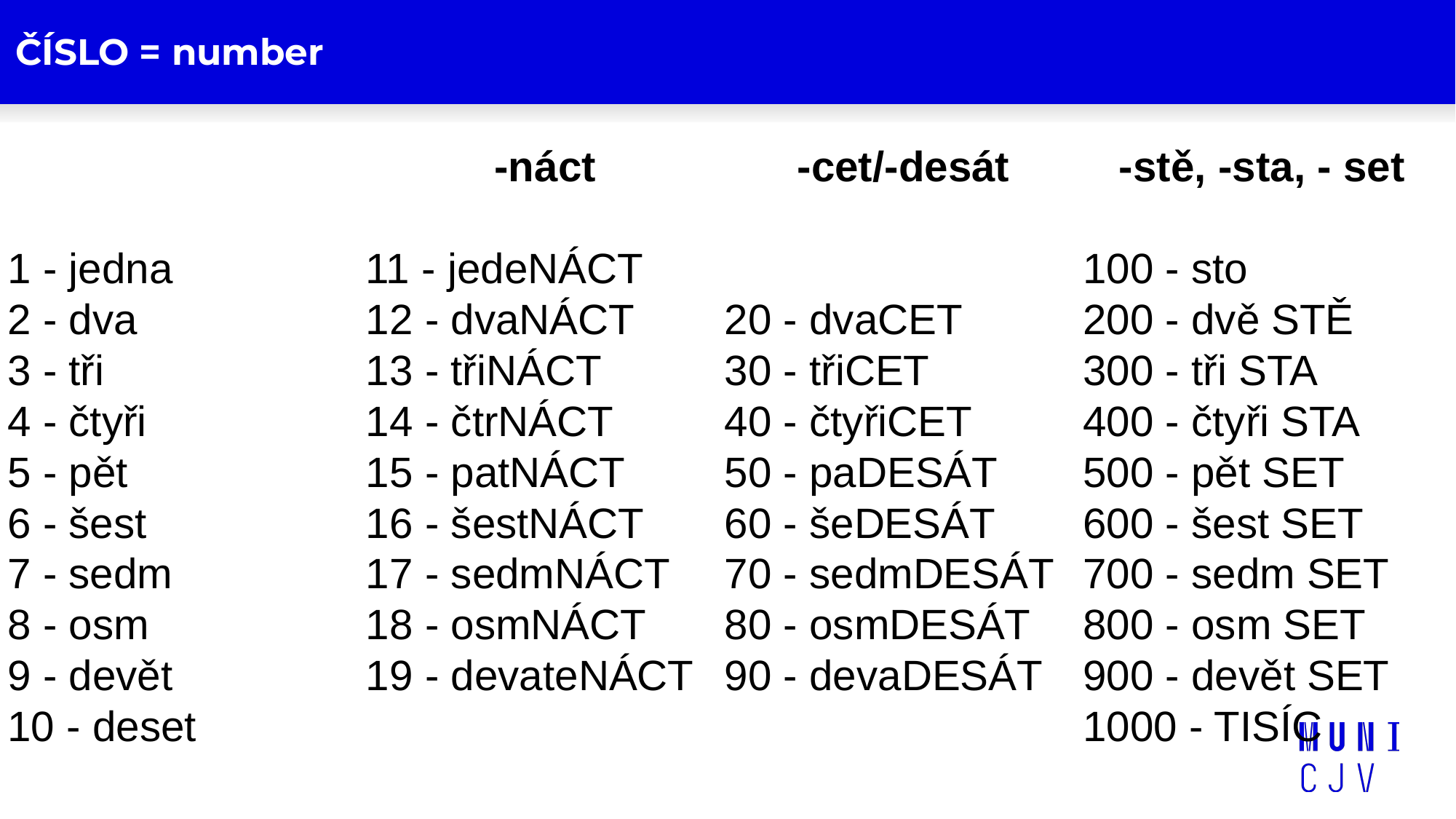

# ČÍSLO = number

1 - jedna
2 - dva
3 - tři
4 - čtyři
5 - pět
6 - šest
7 - sedm
8 - osm
9 - devět
10 - deset
-náct

11 - jedeNÁCT
12 - dvaNÁCT
13 - třiNÁCT
14 - čtrNÁCT
15 - patNÁCT
16 - šestNÁCT
17 - sedmNÁCT
18 - osmNÁCT
19 - devateNÁCT
-cet/-desát

20 - dvaCET
30 - třiCET
40 - čtyřiCET
50 - paDESÁT
60 - šeDESÁT
70 - sedmDESÁT
80 - osmDESÁT
90 - devaDESÁT
-stě, -sta, - set

100 - sto
200 - dvě STĚ
300 - tři STA
400 - čtyři STA
500 - pět SET
600 - šest SET
700 - sedm SET
800 - osm SET
900 - devět SET
1000 - TISÍC